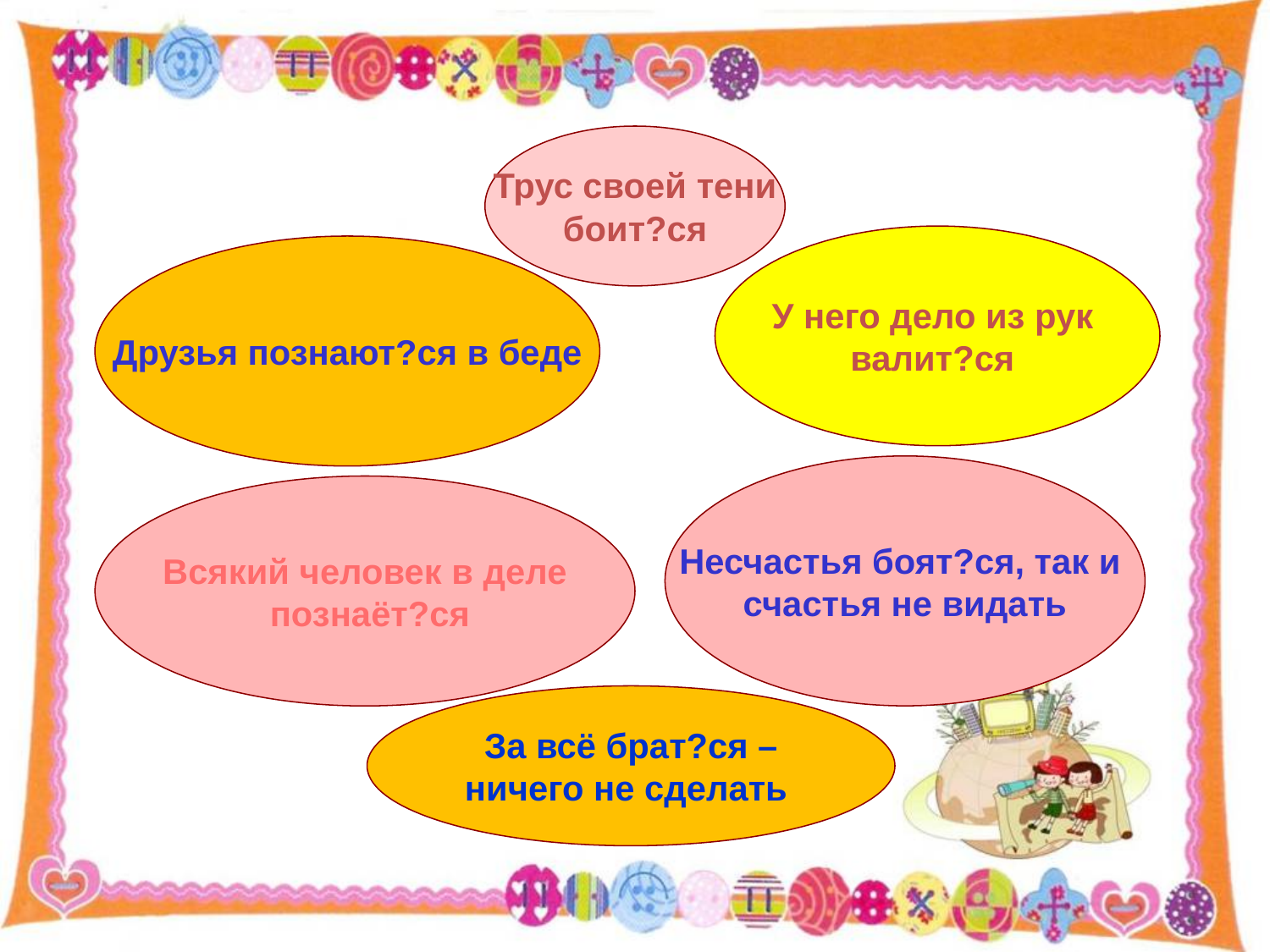

Трус своей тени
боит?ся
У него дело из рук
валит?ся
Друзья познают?ся в беде
Несчастья боят?ся, так и
счастья не видать
Всякий человек в деле
 познаёт?ся
За всё брат?ся –
ничего не сделать